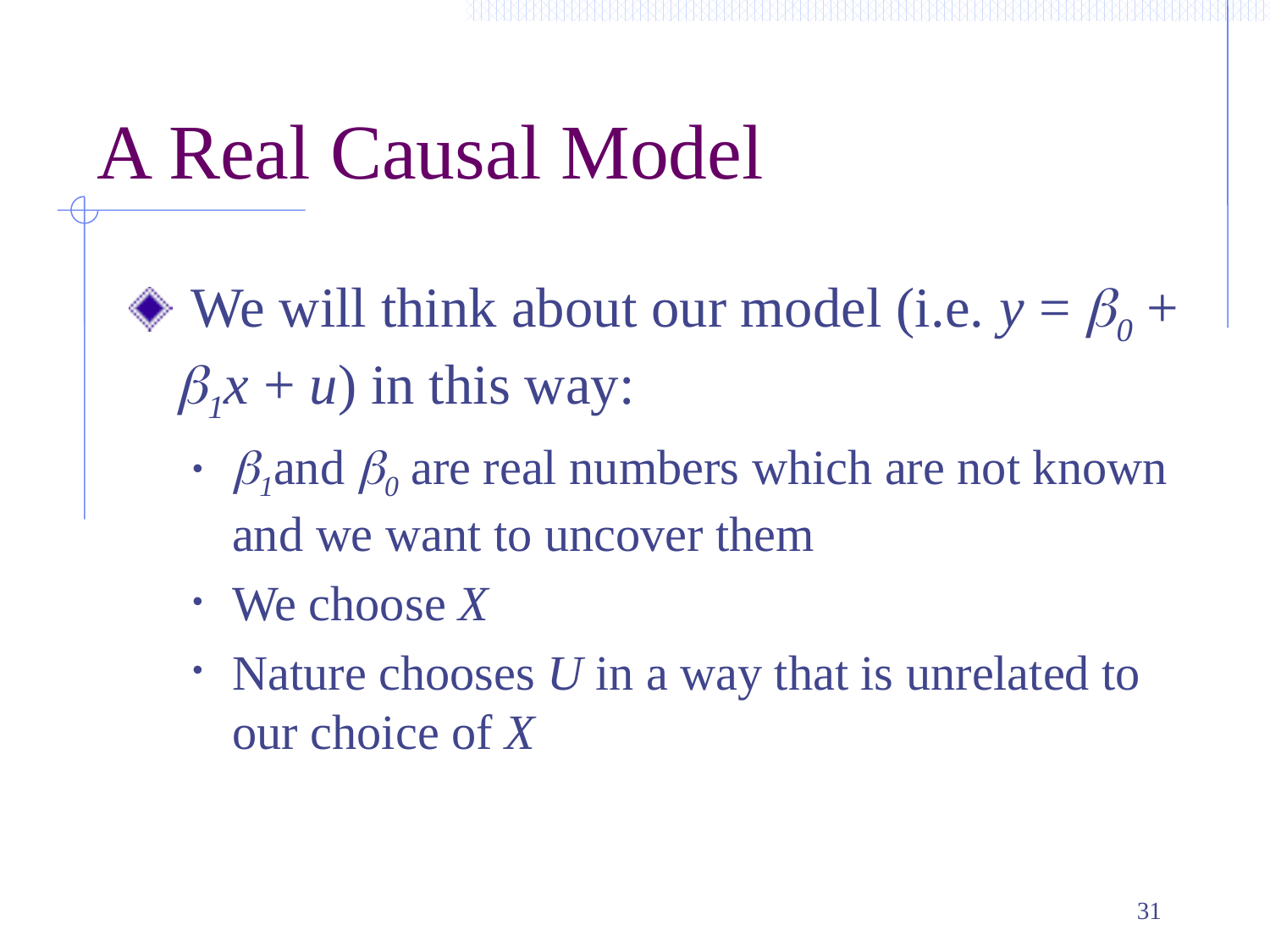

# A Real Causal Model
 We will think about our model (i.e. y = β0 + β1x + u) in this way:
β1and β0 are real numbers which are not known and we want to uncover them
We choose X
Nature chooses U in a way that is unrelated to our choice of X
31